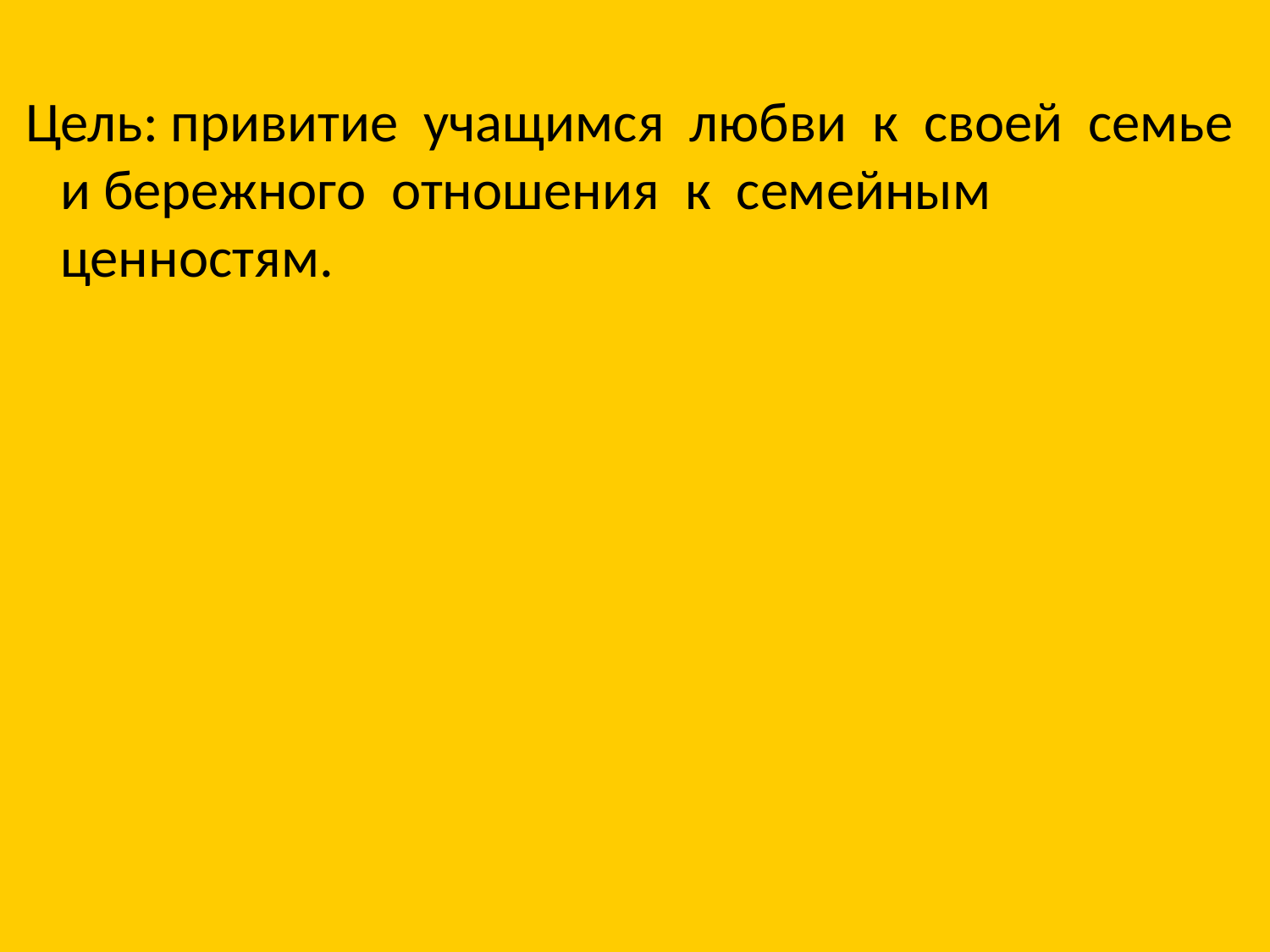

Цель: привитие  учащимся  любви  к  своей  семье и бережного  отношения  к  семейным  ценностям.